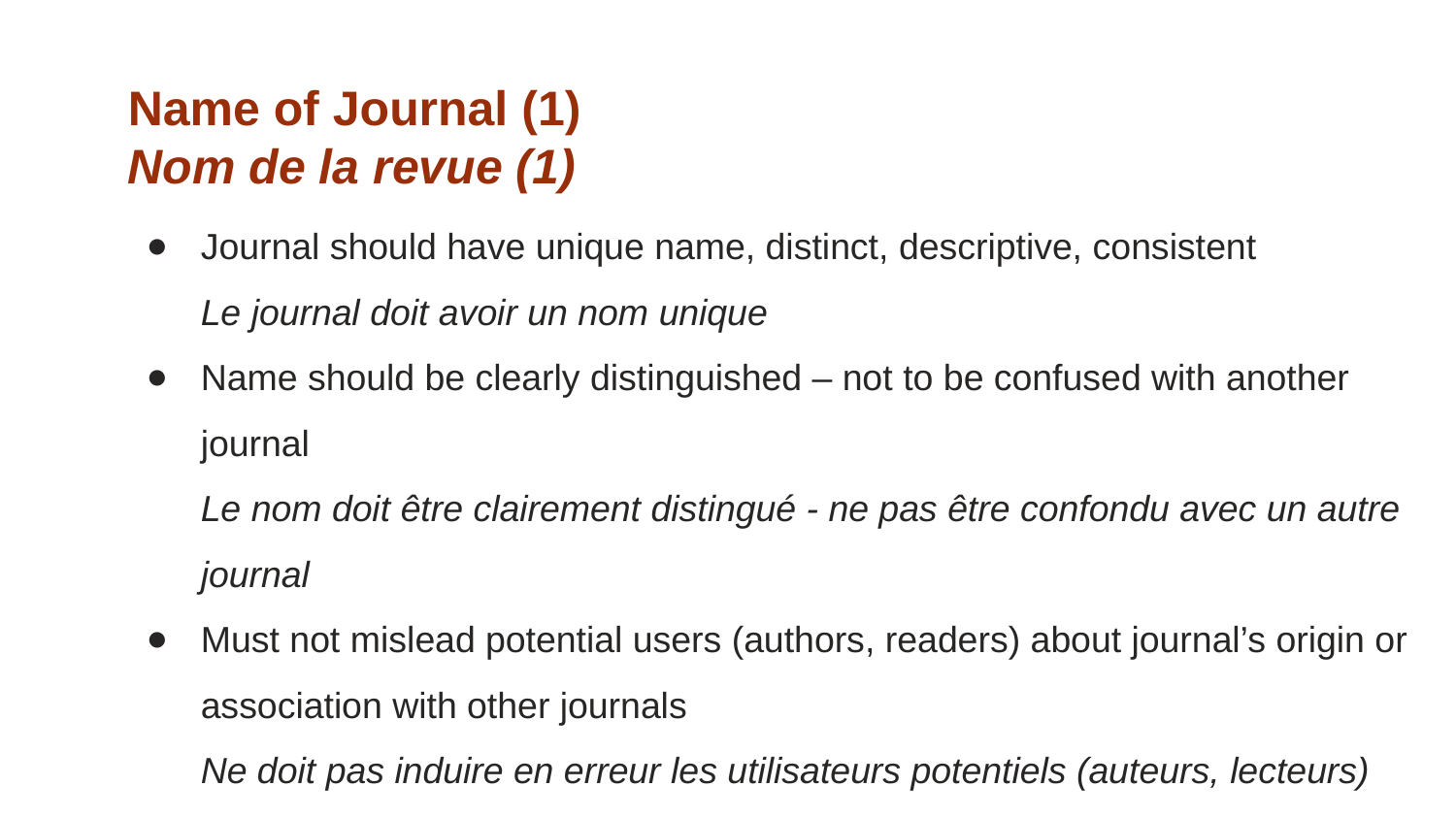

# Name of Journal (1) Nom de la revue (1)
Journal should have unique name, distinct, descriptive, consistent
Le journal doit avoir un nom unique
Name should be clearly distinguished – not to be confused with another journal
Le nom doit être clairement distingué - ne pas être confondu avec un autre journal
Must not mislead potential users (authors, readers) about journal’s origin or association with other journals
Ne doit pas induire en erreur les utilisateurs potentiels (auteurs, lecteurs) quant à l'origine de la revue ou à son association avec d'autres revues